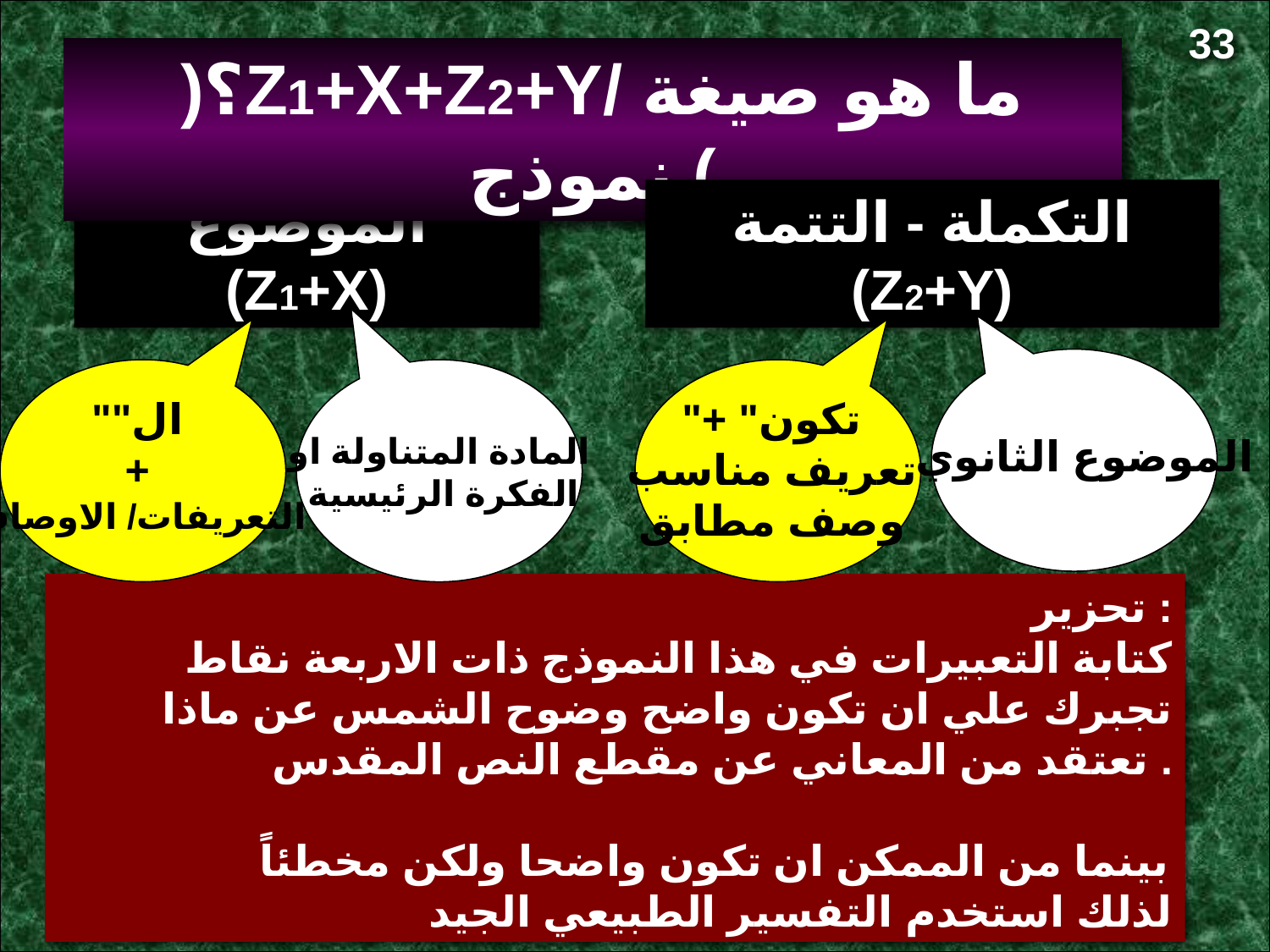

33
 )؟Z1+X+Z2+Yما هو صيغة / نموذج (
الموضوع
(Z1+X)
التكملة - التتمة
(Z2+Y)

الموضوع الثانوي

"ال"
+
التعريفات/ الاوصاف

المادة المتناولة او
 الفكرة الرئيسية

"تكون" +
تعريف مناسب
وصف مطابق
 تحزير :
كتابة التعبيرات في هذا النموذج ذات الاربعة نقاط تجبرك علي ان تكون واضح وضوح الشمس عن ماذا تعتقد من المعاني عن مقطع النص المقدس .

بينما من الممكن ان تكون واضحا ولكن مخطئاً
لذلك استخدم التفسير الطبيعي الجيد